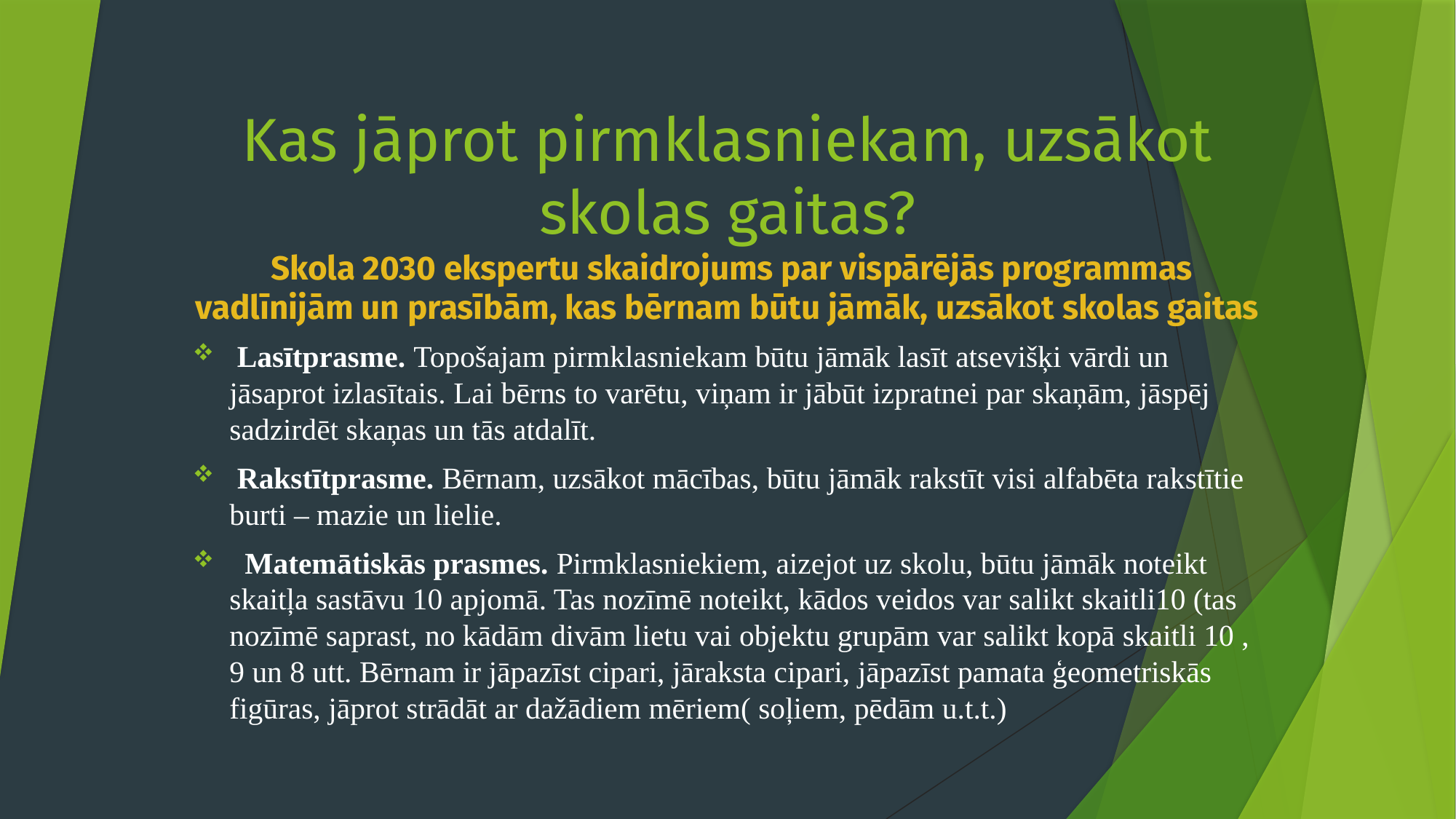

# Kas jāprot pirmklasniekam, uzsākot skolas gaitas? Skola 2030 ekspertu skaidrojums par vispārējās programmas vadlīnijām un prasībām, kas bērnam būtu jāmāk, uzsākot skolas gaitas
 Lasītprasme. Topošajam pirmklasniekam būtu jāmāk lasīt atsevišķi vārdi un jāsaprot izlasītais. Lai bērns to varētu, viņam ir jābūt izpratnei par skaņām, jāspēj sadzirdēt skaņas un tās atdalīt.
 Rakstītprasme. Bērnam, uzsākot mācības, būtu jāmāk rakstīt visi alfabēta rakstītie burti – mazie un lielie.
  Matemātiskās prasmes. Pirmklasniekiem, aizejot uz skolu, būtu jāmāk noteikt skaitļa sastāvu 10 apjomā. Tas nozīmē noteikt, kādos veidos var salikt skaitli10 (tas nozīmē saprast, no kādām divām lietu vai objektu grupām var salikt kopā skaitli 10 , 9 un 8 utt. Bērnam ir jāpazīst cipari, jāraksta cipari, jāpazīst pamata ģeometriskās figūras, jāprot strādāt ar dažādiem mēriem( soļiem, pēdām u.t.t.)